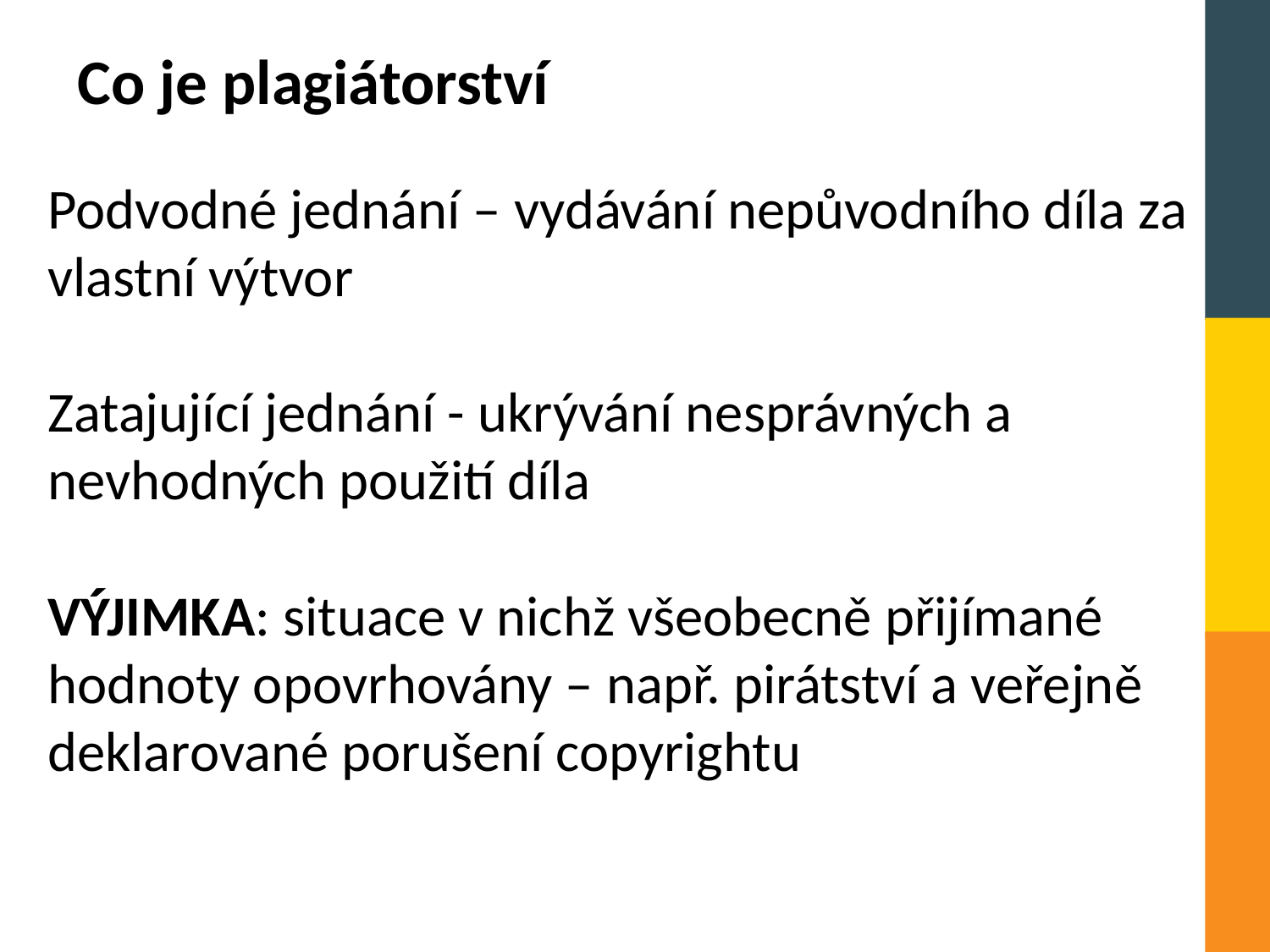

Co je plagiátorství

Podvodné jednání – vydávání nepůvodního díla za vlastní výtvor

Zatajující jednání - ukrývání nesprávných a nevhodných použití díla

VÝJIMKA: situace v nichž všeobecně přijímané hodnoty opovrhovány – např. pirátství a veřejně deklarované porušení copyrightu